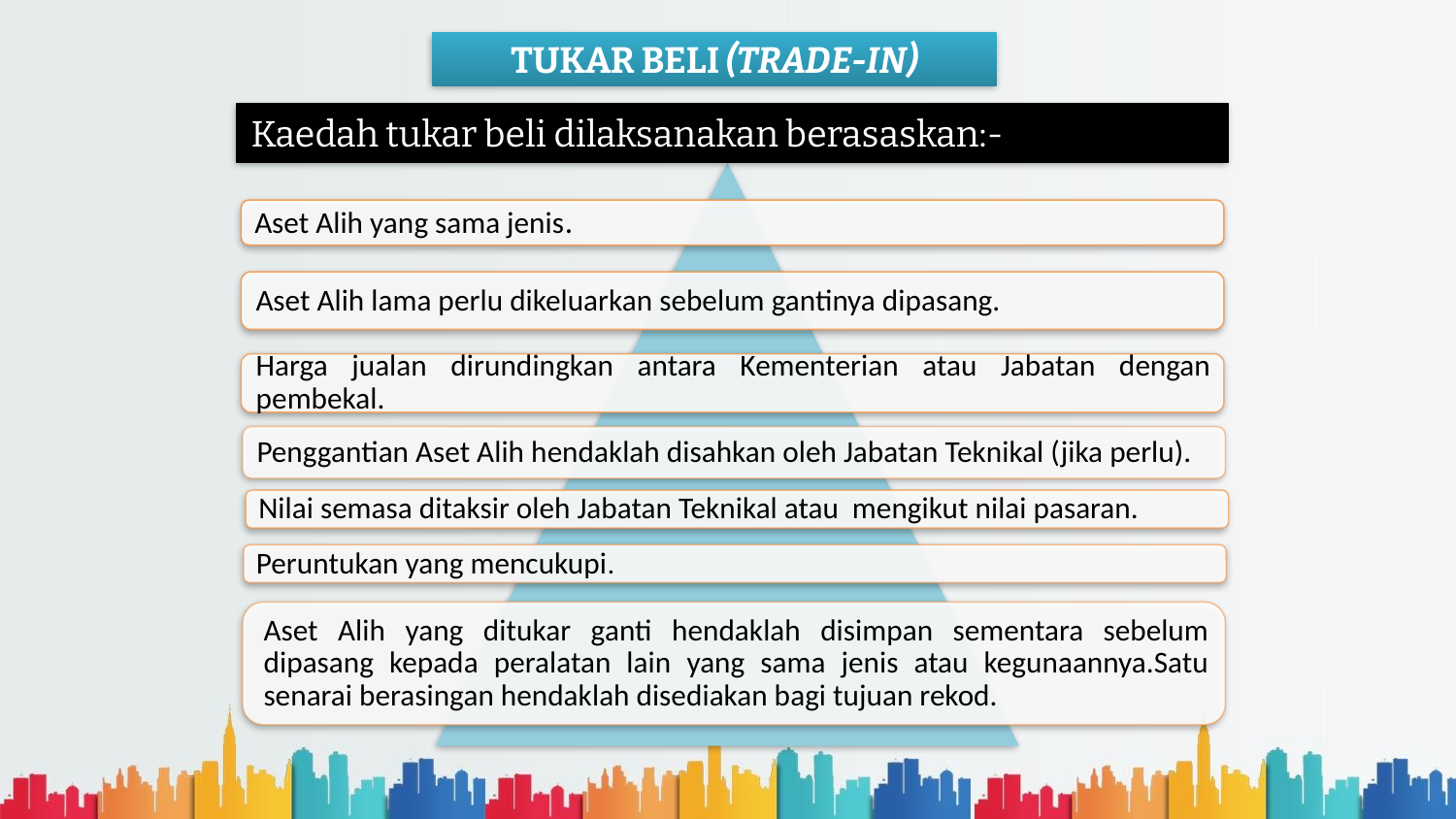

TUKAR BELI (TRADE-IN)

Kaedah tukar beli dilaksanakan berasaskan:-
Aset Alih yang sama jenis.
Aset Alih lama perlu dikeluarkan sebelum gantinya dipasang.
Harga jualan dirundingkan antara Kementerian atau Jabatan dengan pembekal.
Nilai semasa ditaksir oleh Jabatan Teknikal atau  mengikut nilai pasaran.
Peruntukan yang mencukupi.
Aset Alih yang ditukar ganti hendaklah disimpan sementara sebelum dipasang kepada peralatan lain yang sama jenis atau kegunaannya.Satu senarai berasingan hendaklah disediakan bagi tujuan rekod.
Penggantian Aset Alih hendaklah disahkan oleh Jabatan Teknikal (jika perlu).